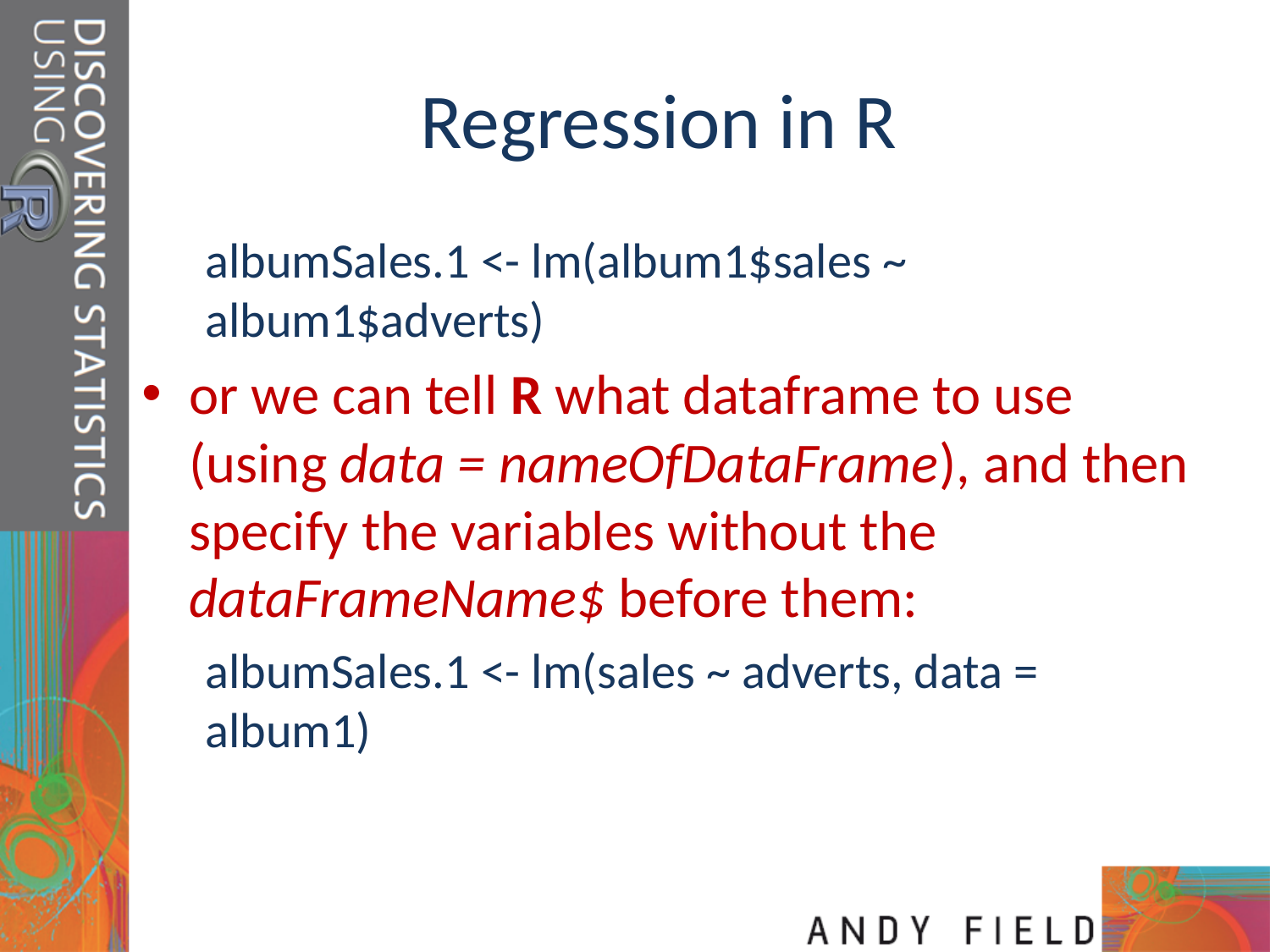

# Regression in R
albumSales.1 <- lm(album1$sales ~ album1$adverts)
or we can tell R what dataframe to use (using data = nameOfDataFrame), and then specify the variables without the dataFrameName$ before them:
albumSales.1 <- lm(sales ~ adverts, data = album1)